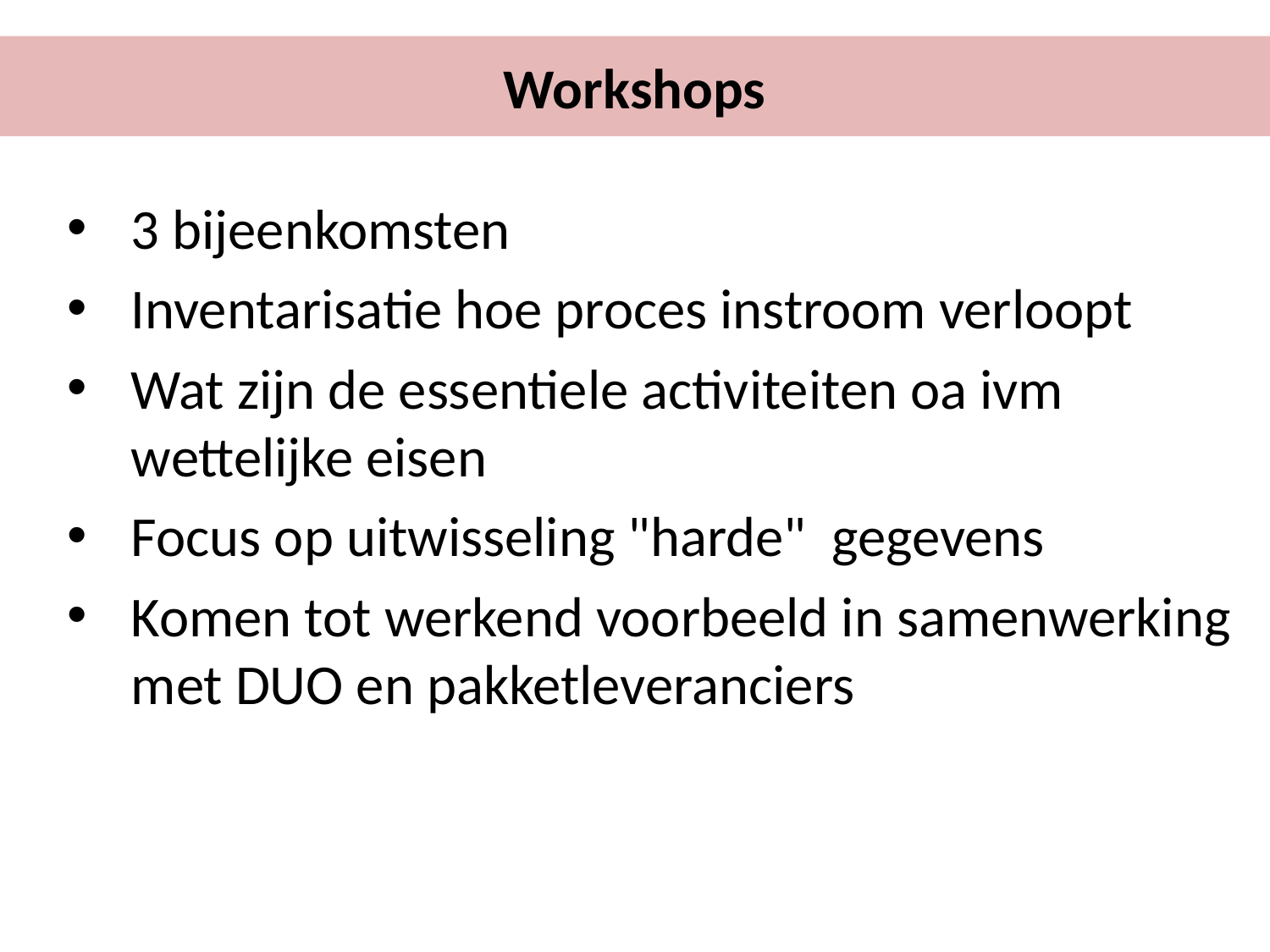

Workshops
3 bijeenkomsten
Inventarisatie hoe proces instroom verloopt
Wat zijn de essentiele activiteiten oa ivm wettelijke eisen
Focus op uitwisseling "harde"  gegevens
Komen tot werkend voorbeeld in samenwerking met DUO en pakketleveranciers